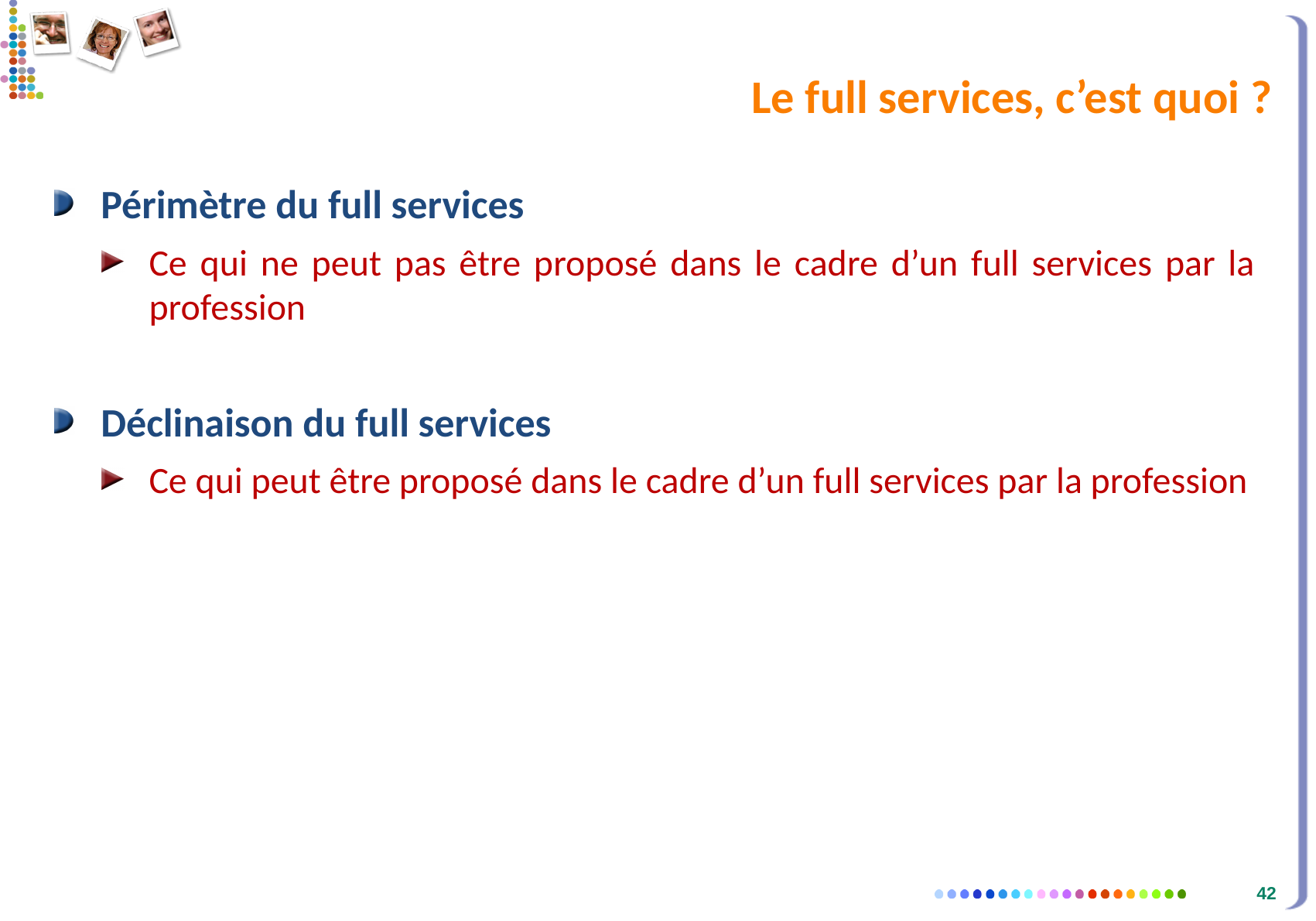

# Le full services, c’est quoi ?
Périmètre du full services
Ce qui ne peut pas être proposé dans le cadre d’un full services par la profession

Déclinaison du full services
Ce qui peut être proposé dans le cadre d’un full services par la profession